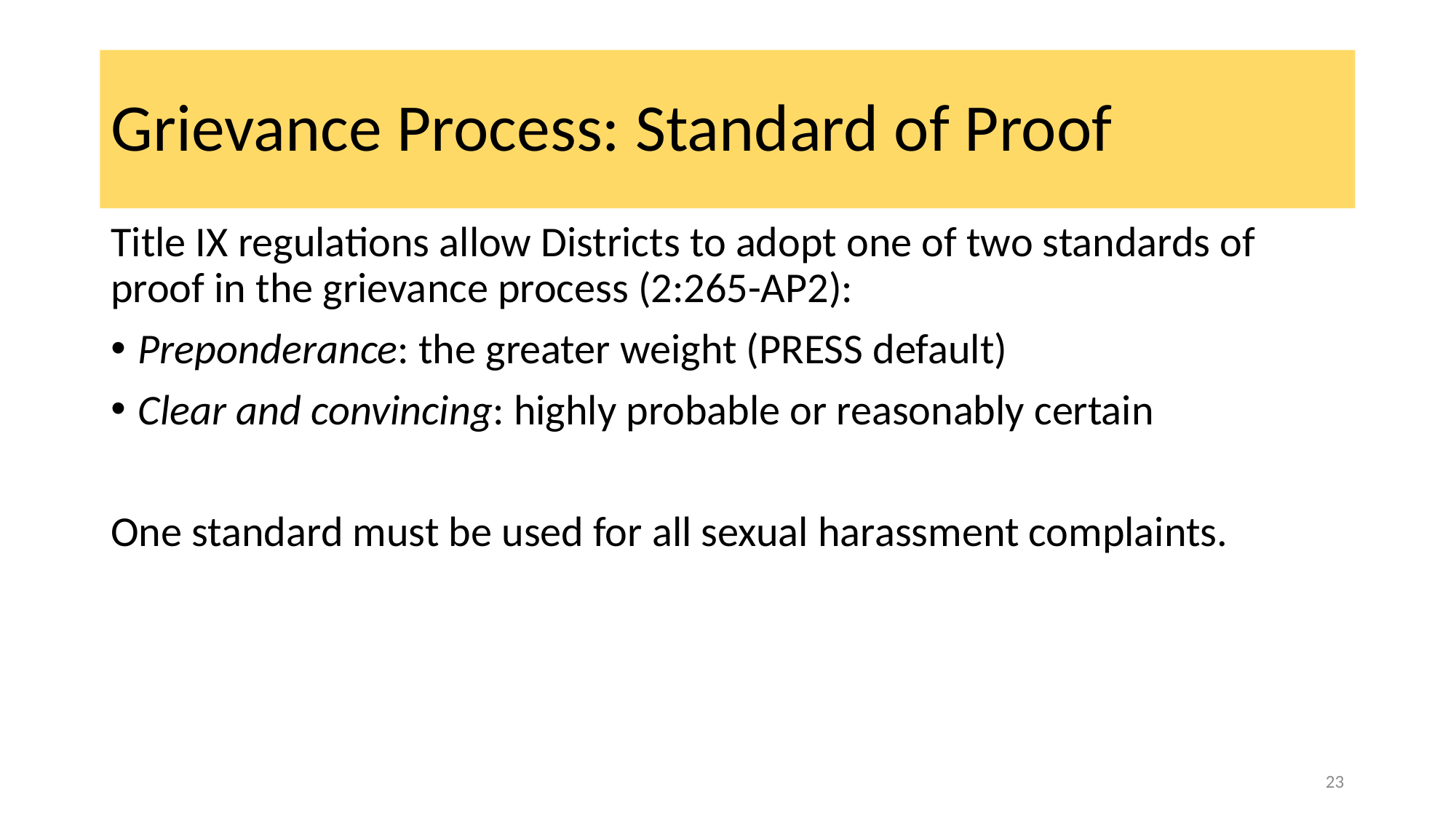

# Grievance Process: Standard of Proof
Title IX regulations allow Districts to adopt one of two standards of proof in the grievance process (2:265-AP2):
Preponderance: the greater weight (PRESS default)
Clear and convincing: highly probable or reasonably certain

One standard must be used for all sexual harassment complaints.
23